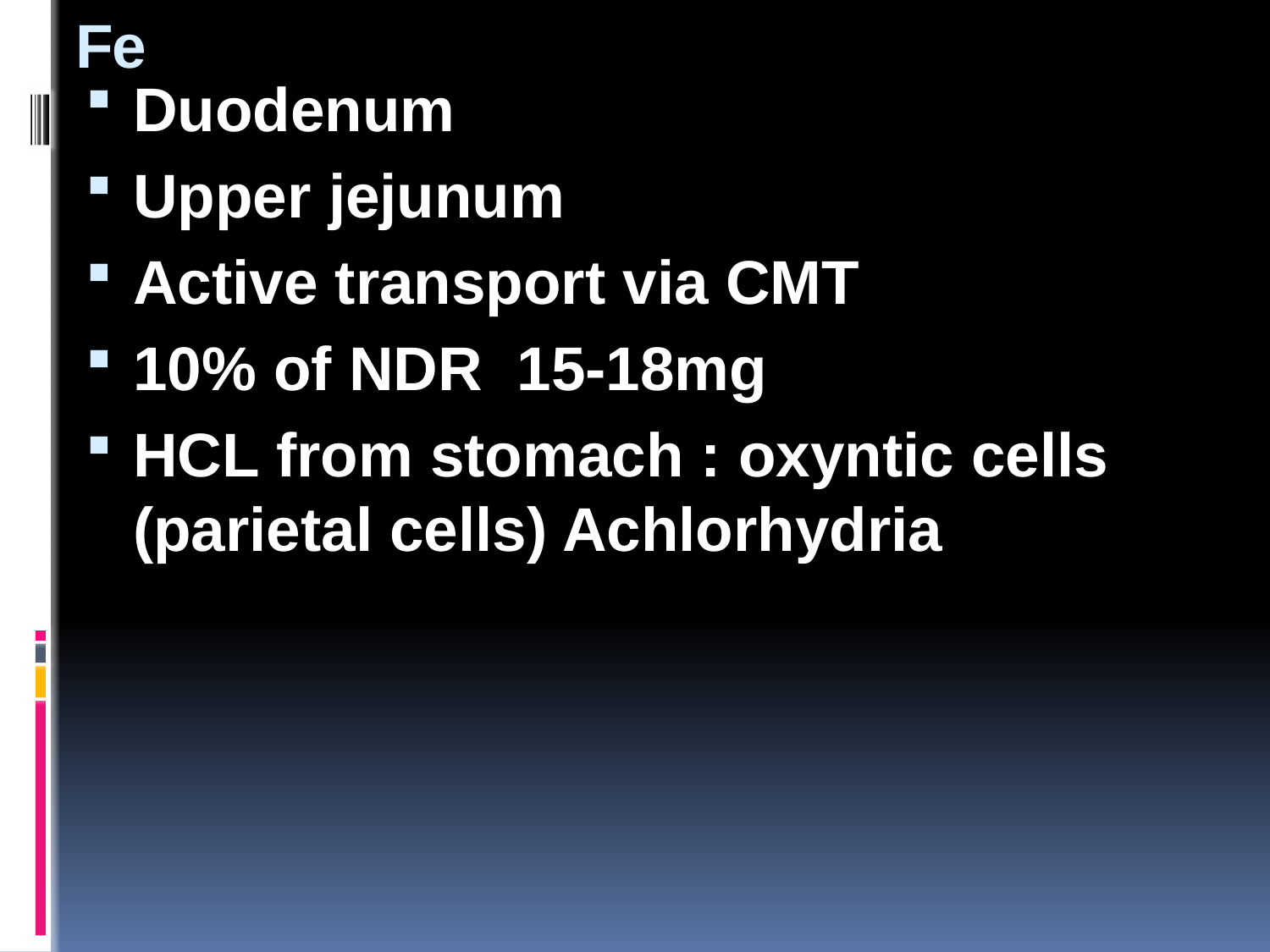

# Fe
Duodenum
Upper jejunum
Active transport via CMT
10% of NDR  15-18mg
HCL from stomach : oxyntic cells (parietal cells) Achlorhydria